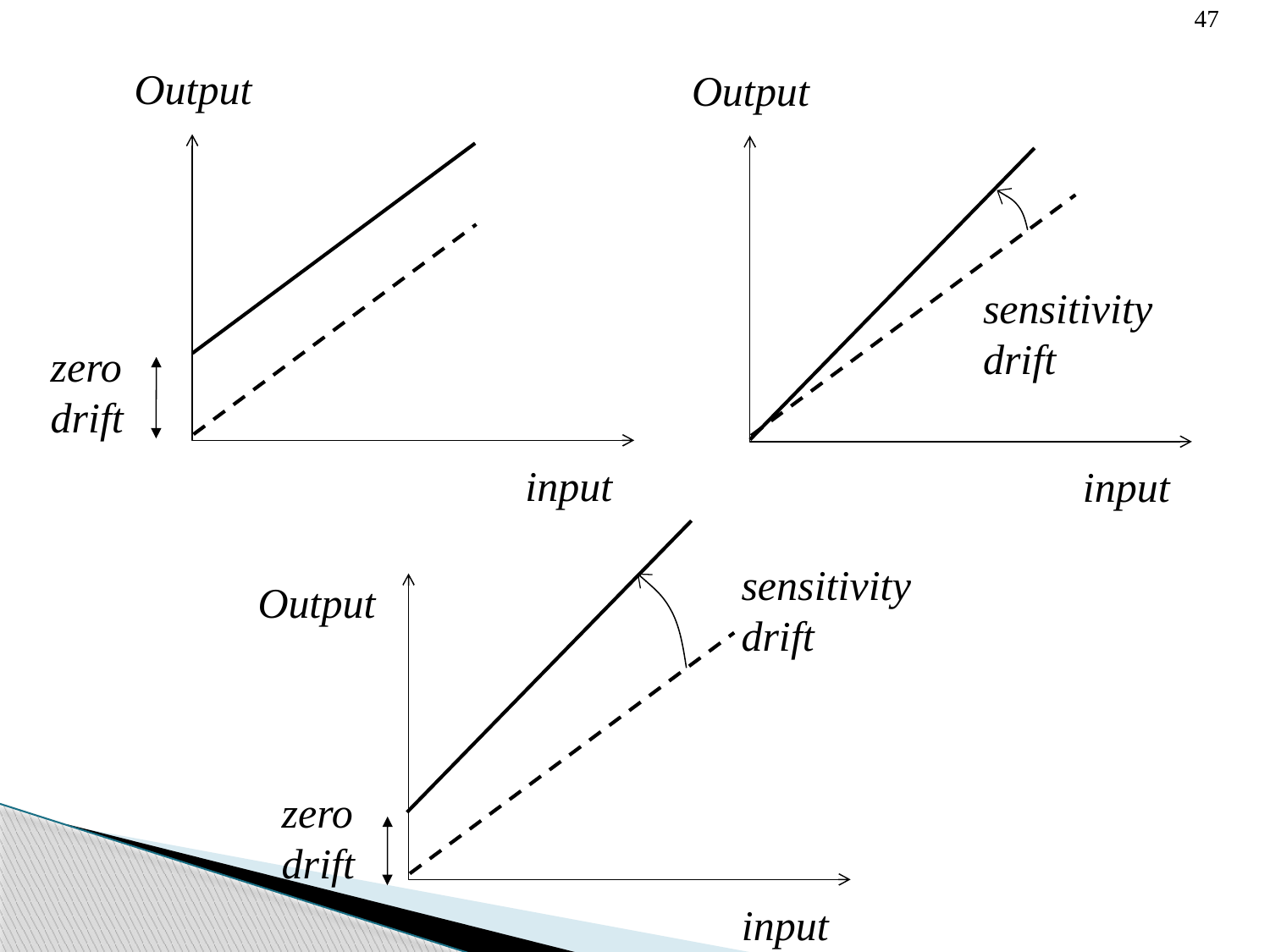

47
Output
Output

sensitivity drift
zero drift

input
input

sensitivity drift
Output

zero drift

input